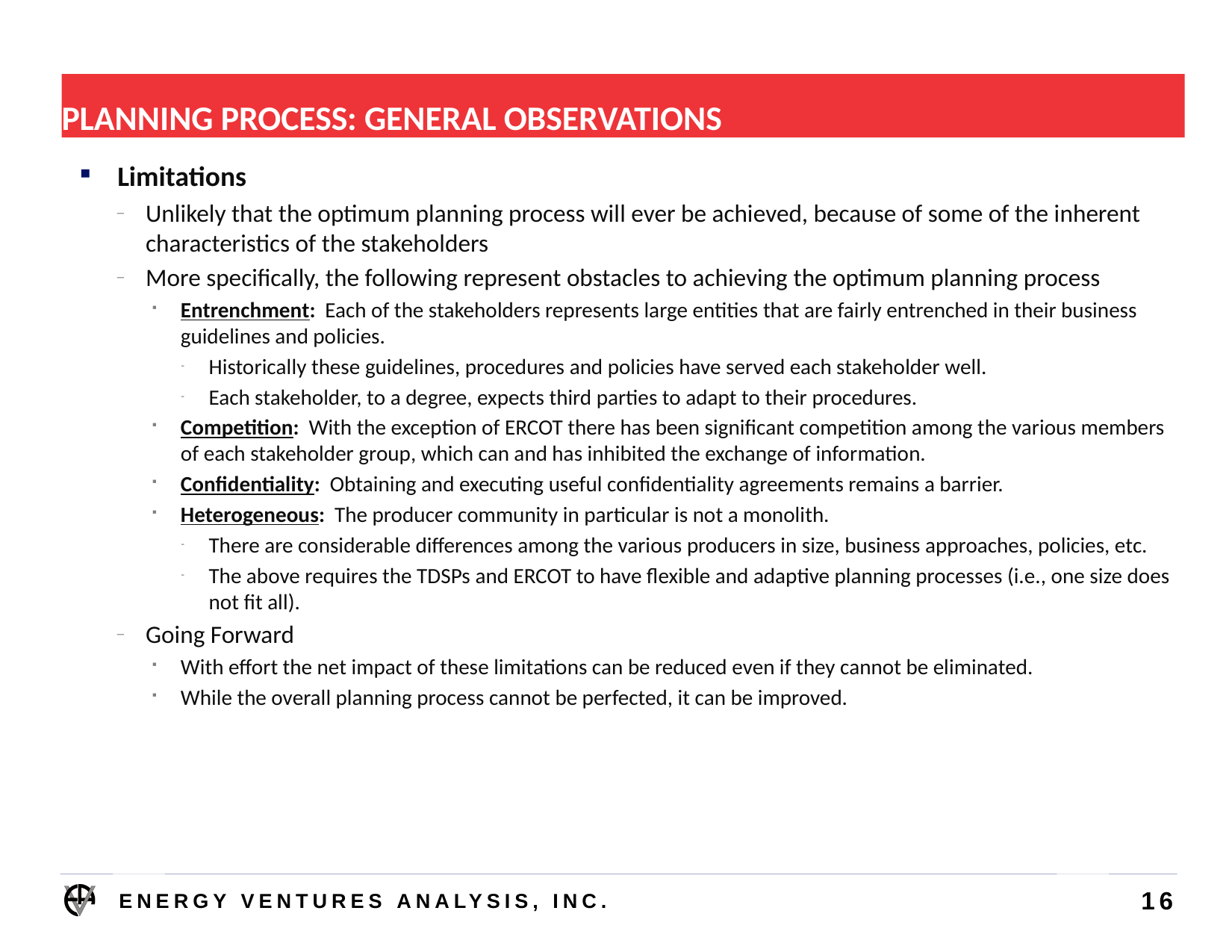

# PLANNING PROCESS: GENERAL OBSERVATIONS
Limitations
Unlikely that the optimum planning process will ever be achieved, because of some of the inherent characteristics of the stakeholders
More specifically, the following represent obstacles to achieving the optimum planning process
Entrenchment:  Each of the stakeholders represents large entities that are fairly entrenched in their business guidelines and policies.
Historically these guidelines, procedures and policies have served each stakeholder well.
Each stakeholder, to a degree, expects third parties to adapt to their procedures.
Competition:  With the exception of ERCOT there has been significant competition among the various members of each stakeholder group, which can and has inhibited the exchange of information.
Confidentiality:  Obtaining and executing useful confidentiality agreements remains a barrier.
Heterogeneous:  The producer community in particular is not a monolith.
There are considerable differences among the various producers in size, business approaches, policies, etc.
The above requires the TDSPs and ERCOT to have flexible and adaptive planning processes (i.e., one size does not fit all).
Going Forward
With effort the net impact of these limitations can be reduced even if they cannot be eliminated.
While the overall planning process cannot be perfected, it can be improved.
Energy Ventures Analysis, Inc.